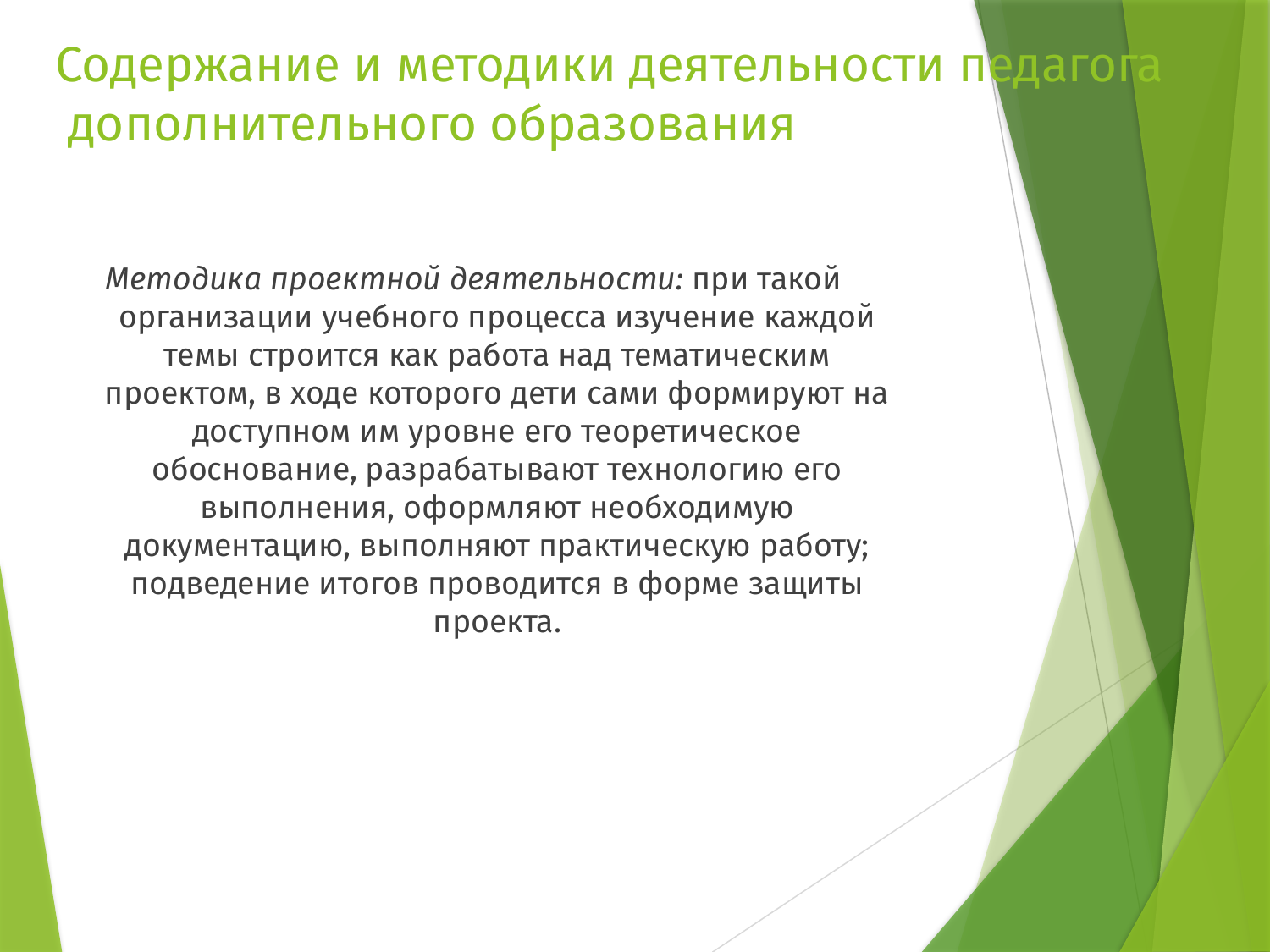

# Содержание и методики деятельности педагога дополнительного образования

Методика проектной деятельности: при такой организации учебного процесса изучение каждой темы строится как работа над тематическим проектом, в ходе которого дети сами формируют на доступном им уровне его теоретическое обоснование, разрабатывают технологию его выполнения, оформляют необходимую документацию, выполняют практическую работу; подведение итогов проводится в форме защиты проекта.